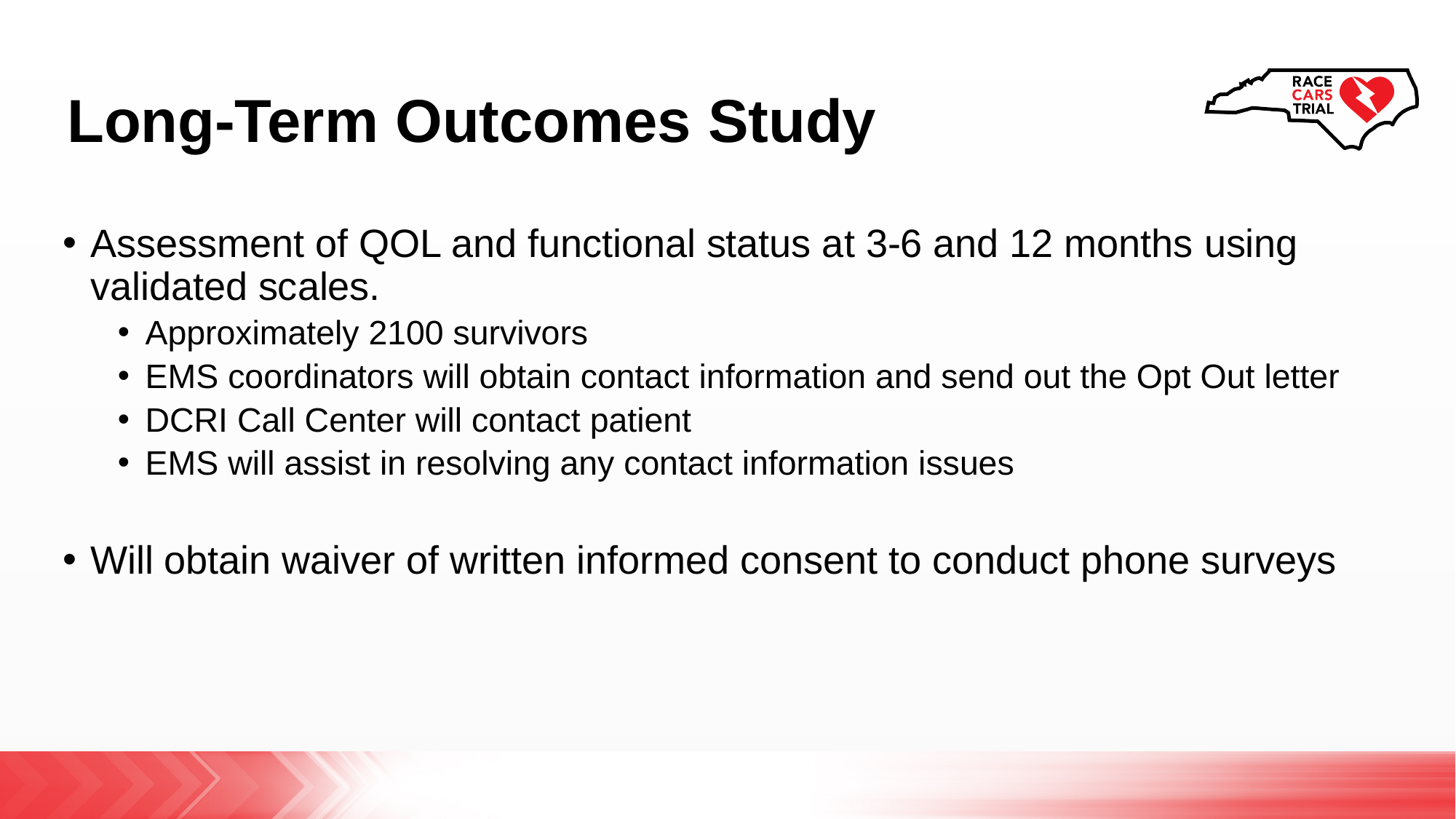

# Long-Term Outcomes Study
Assessment of QOL and functional status at 3-6 and 12 months using validated scales.
Approximately 2100 survivors
EMS coordinators will obtain contact information and send out the Opt Out letter
DCRI Call Center will contact patient
EMS will assist in resolving any contact information issues

Will obtain waiver of written informed consent to conduct phone surveys